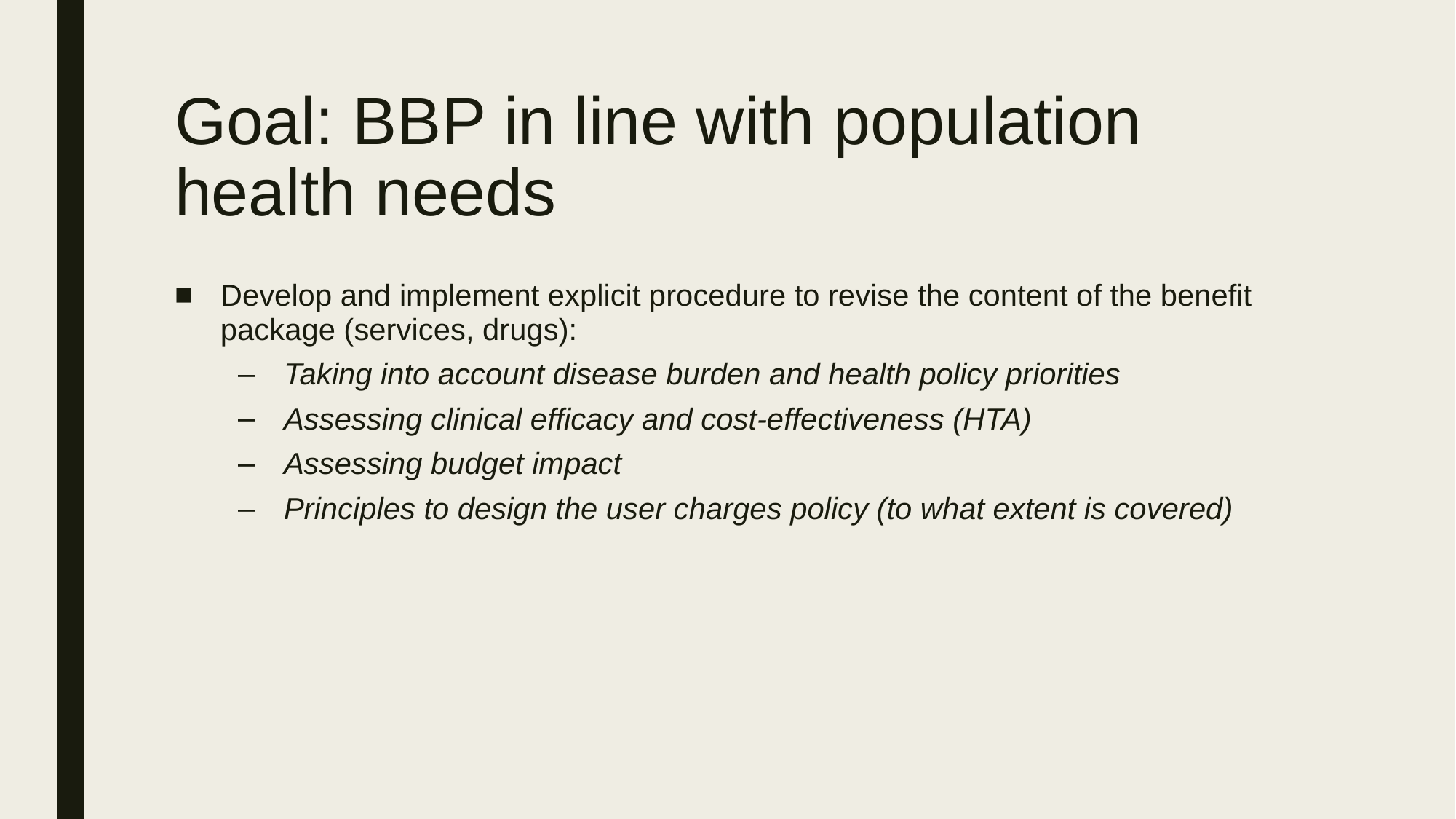

# Goal: BBP in line with population health needs
Develop and implement explicit procedure to revise the content of the benefit package (services, drugs):
Taking into account disease burden and health policy priorities
Assessing clinical efficacy and cost-effectiveness (HTA)
Assessing budget impact
Principles to design the user charges policy (to what extent is covered)